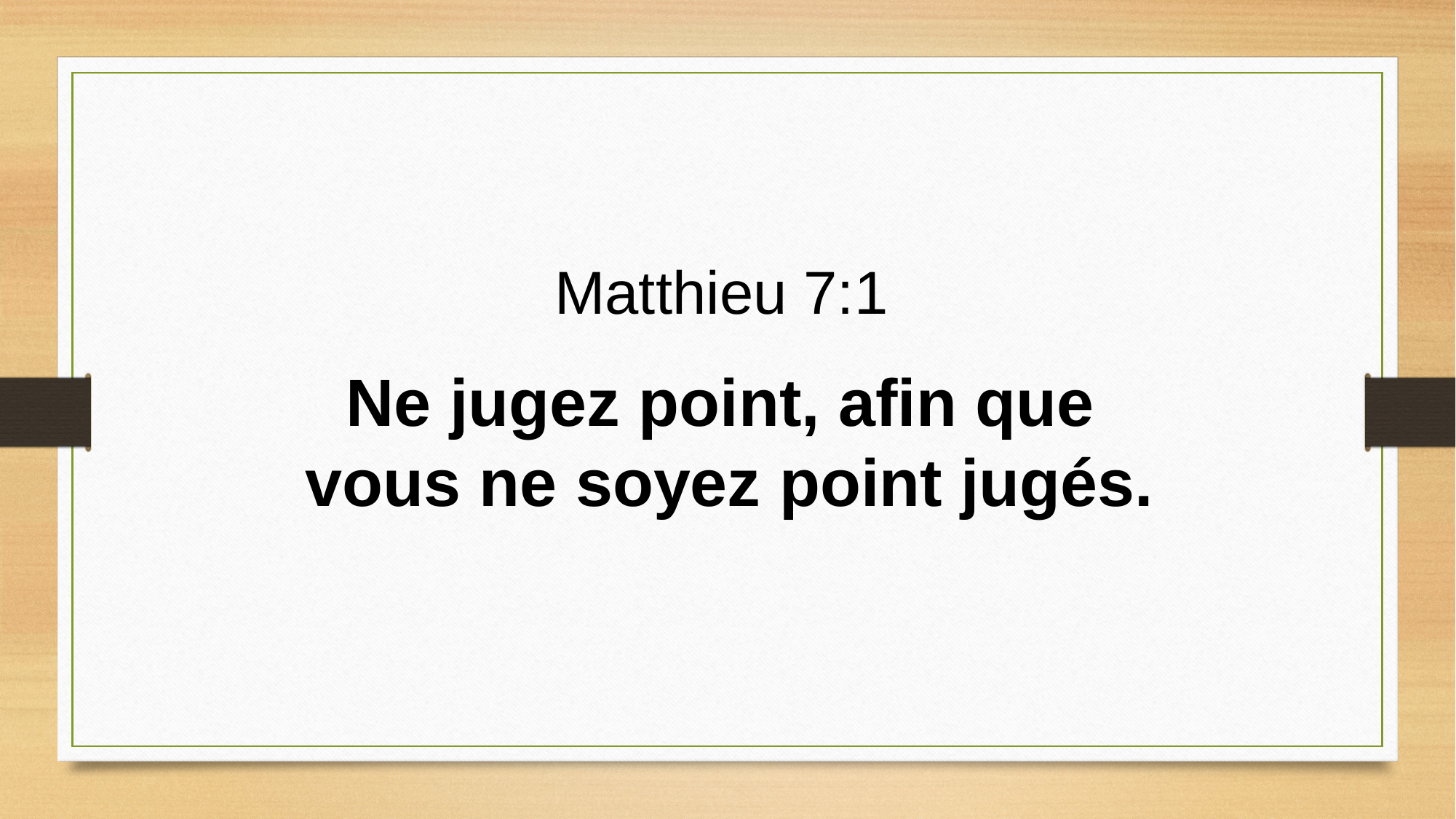

Matthieu 7:1

Ne jugez point, afin que
vous ne soyez point jugés.